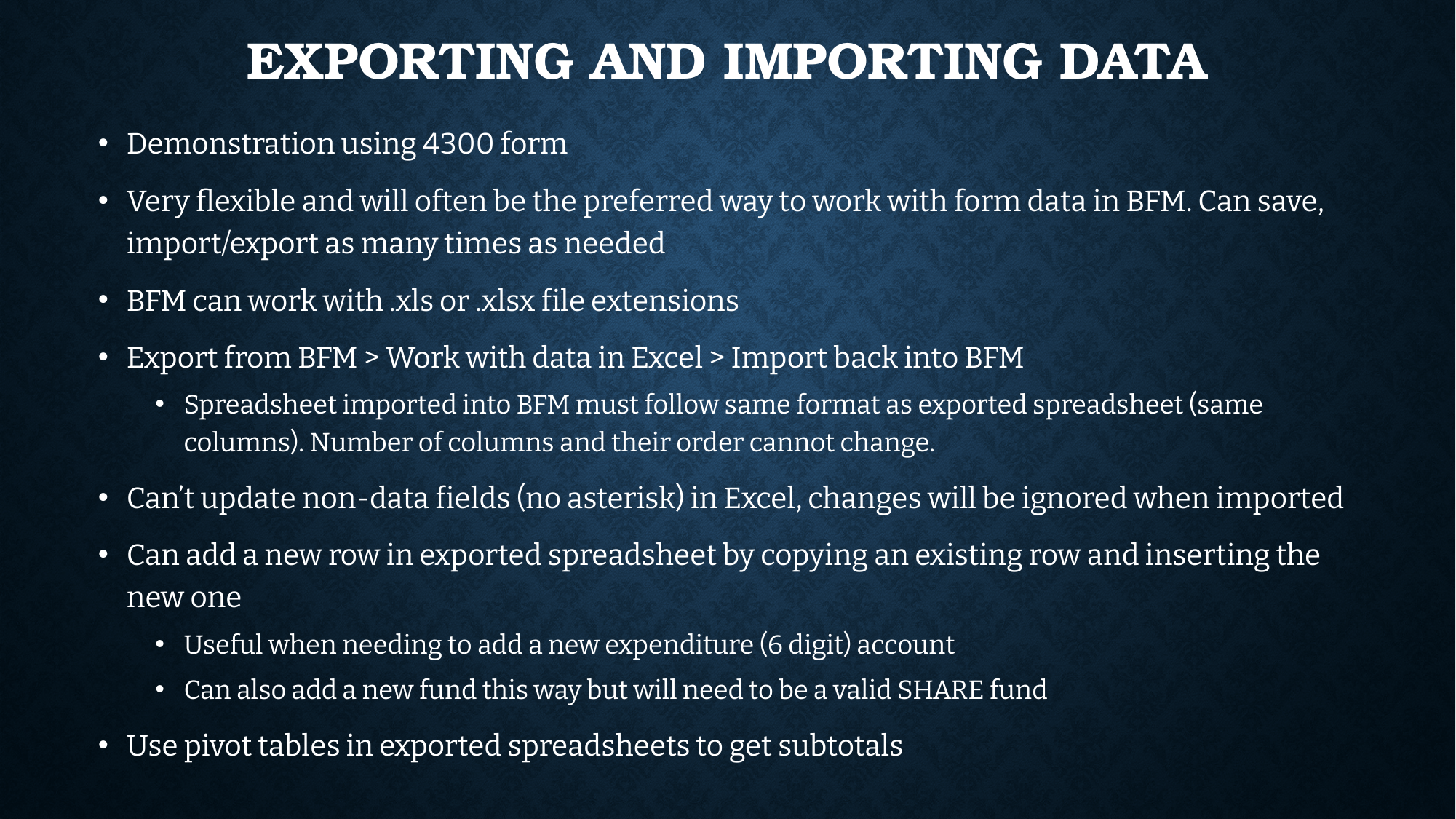

# Exporting and importing data
Demonstration using 4300 form
Very flexible and will often be the preferred way to work with form data in BFM. Can save, import/export as many times as needed
BFM can work with .xls or .xlsx file extensions
Export from BFM > Work with data in Excel > Import back into BFM
Spreadsheet imported into BFM must follow same format as exported spreadsheet (same columns). Number of columns and their order cannot change.
Can’t update non-data fields (no asterisk) in Excel, changes will be ignored when imported
Can add a new row in exported spreadsheet by copying an existing row and inserting the new one
Useful when needing to add a new expenditure (6 digit) account
Can also add a new fund this way but will need to be a valid SHARE fund
Use pivot tables in exported spreadsheets to get subtotals